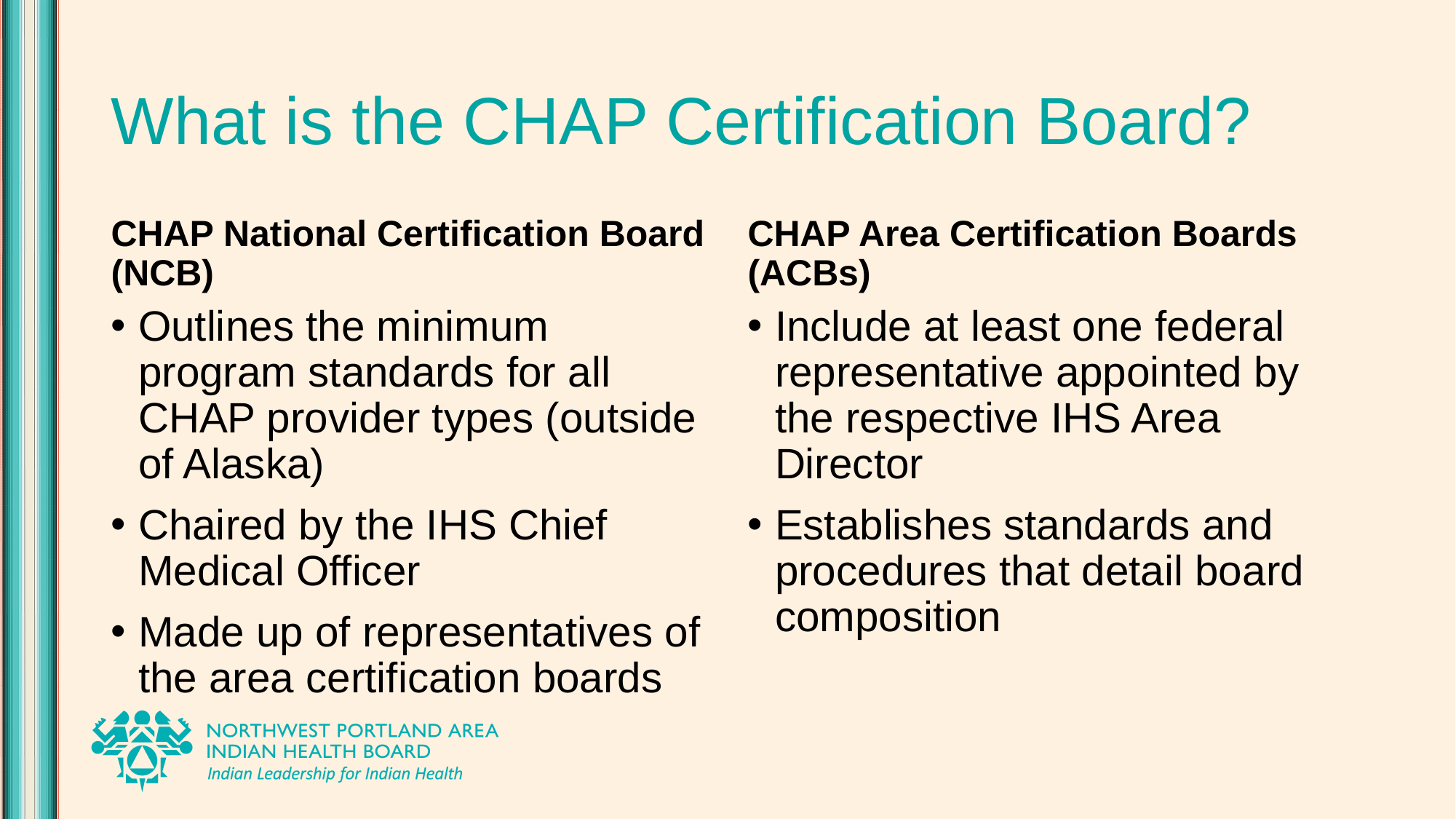

# What is the CHAP Certification Board?
CHAP National Certification Board (NCB)
CHAP Area Certification Boards (ACBs)
Outlines the minimum program standards for all CHAP provider types (outside of Alaska)
Chaired by the IHS Chief Medical Officer
Made up of representatives of the area certification boards

Include at least one federal representative appointed by the respective IHS Area Director
Establishes standards and procedures that detail board composition